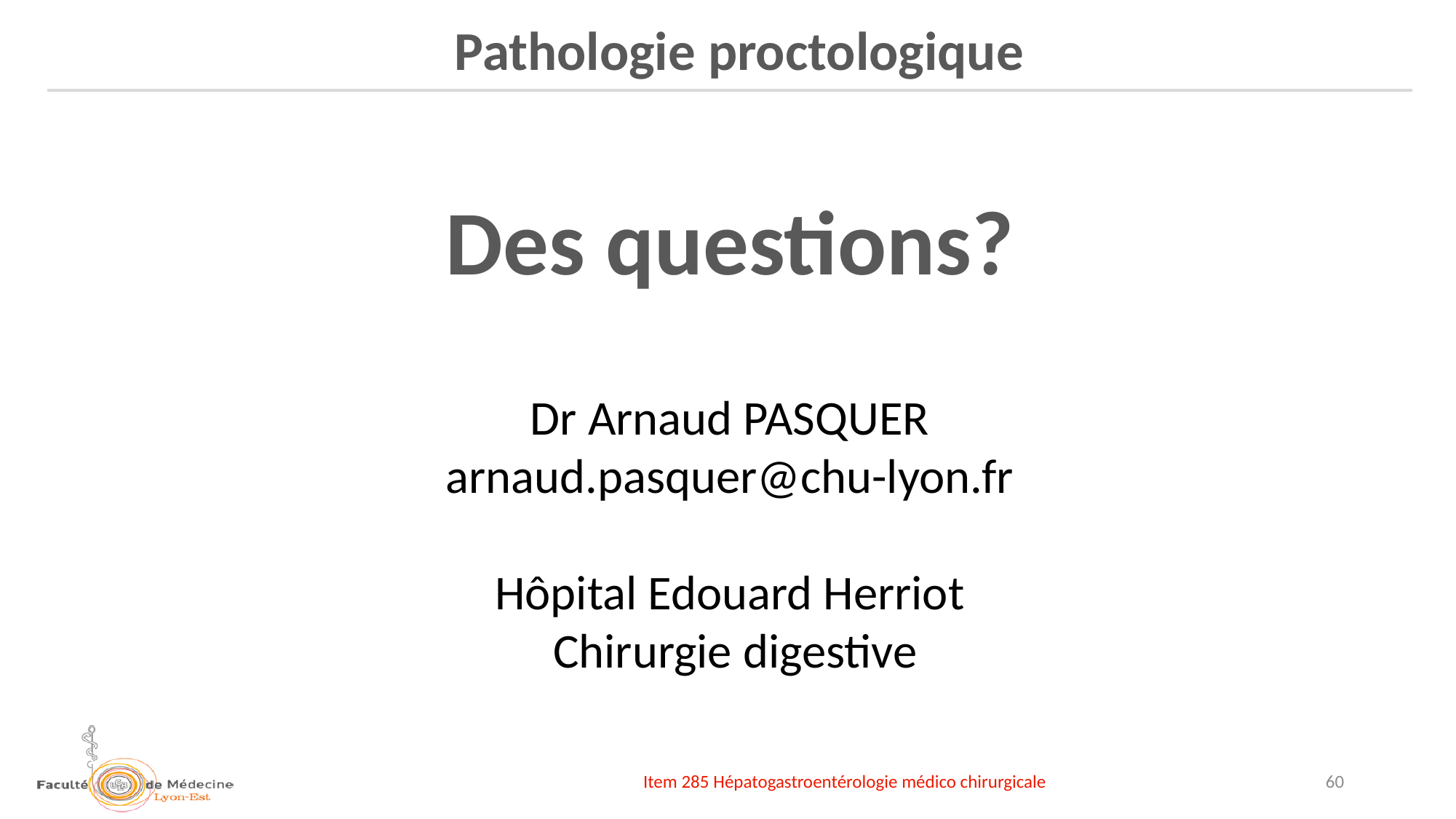

Pathologie proctologique
Des questions?
Dr Arnaud PASQUER
arnaud.pasquer@chu-lyon.fr

Hôpital Edouard Herriot
 Chirurgie digestive
Item 285 Hépatogastroentérologie médico chirurgicale
60